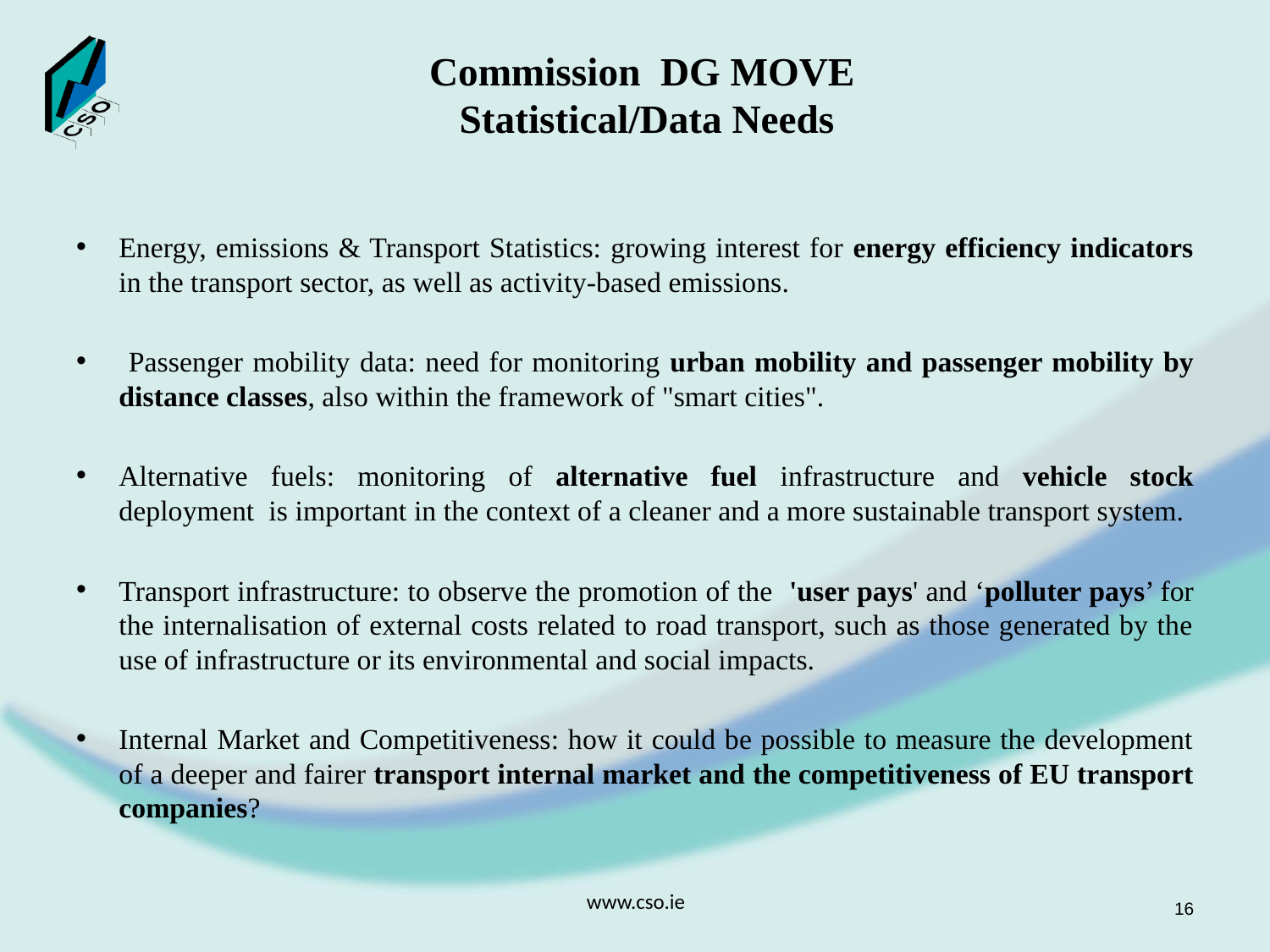

# Commission  DG MOVE Statistical/Data Needs

Energy, emissions & Transport Statistics: growing interest for energy efficiency indicators in the transport sector, as well as activity-based emissions.

 Passenger mobility data: need for monitoring urban mobility and passenger mobility by distance classes, also within the framework of "smart cities".

Alternative fuels: monitoring of alternative fuel infrastructure and vehicle stock deployment  is important in the context of a cleaner and a more sustainable transport system.

Transport infrastructure: to observe the promotion of the  'user pays' and ‘polluter pays’ for the internalisation of external costs related to road transport, such as those generated by the use of infrastructure or its environmental and social impacts.

Internal Market and Competitiveness: how it could be possible to measure the development of a deeper and fairer transport internal market and the competitiveness of EU transport companies?

www.cso.ie
16